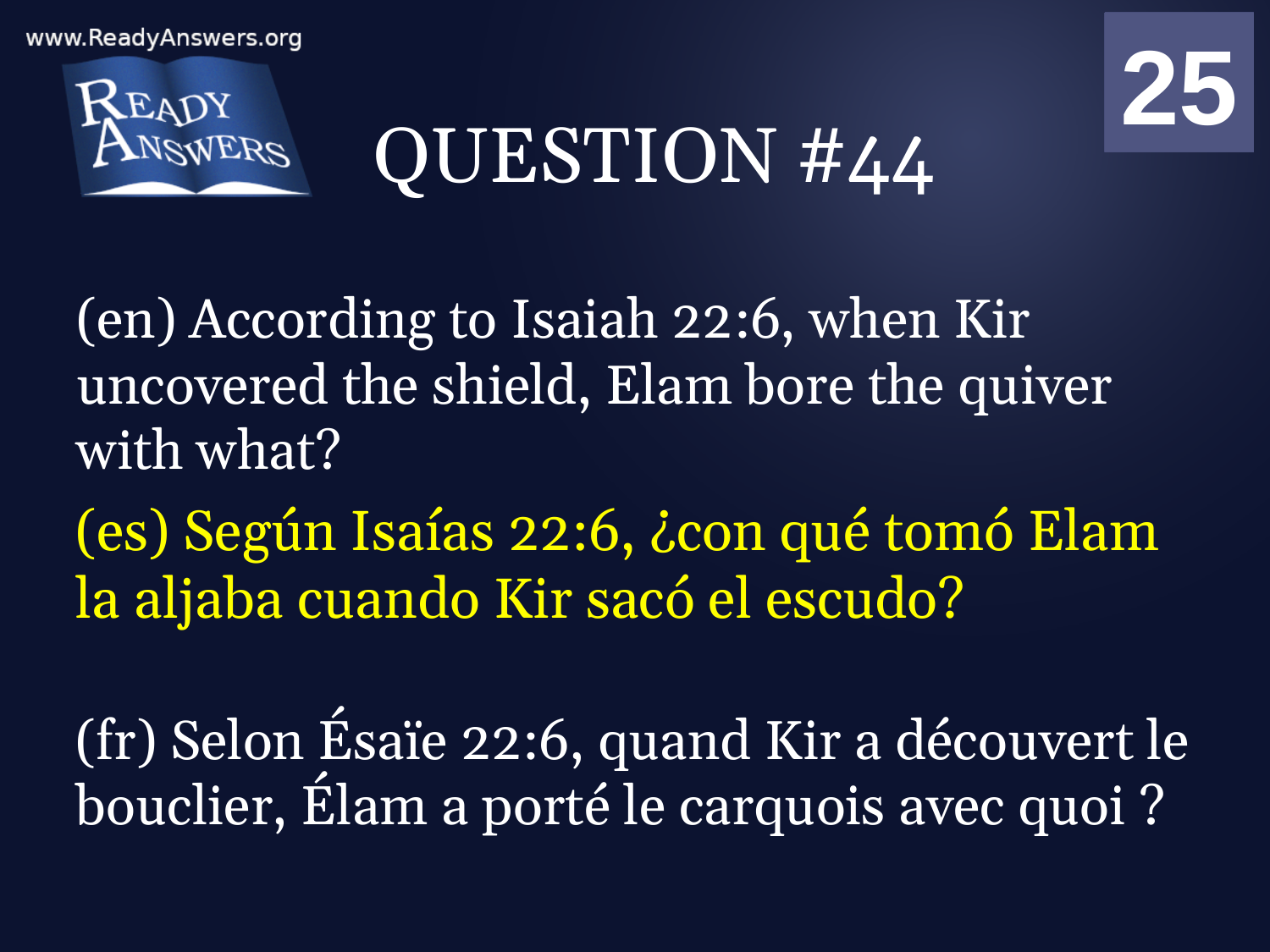

01
02
03
04
05
06
07
08
09
10
11
12
13
14
15
16
17
18
19
20
21
22
23
24
25
00
# QUESTION #44
(en) According to Isaiah 22:6, when Kir uncovered the shield, Elam bore the quiver with what?
(es) Según Isaías 22:6, ¿con qué tomó Elam la aljaba cuando Kir sacó el escudo?
(fr) Selon Ésaïe 22:6, quand Kir a découvert le bouclier, Élam a porté le carquois avec quoi ?